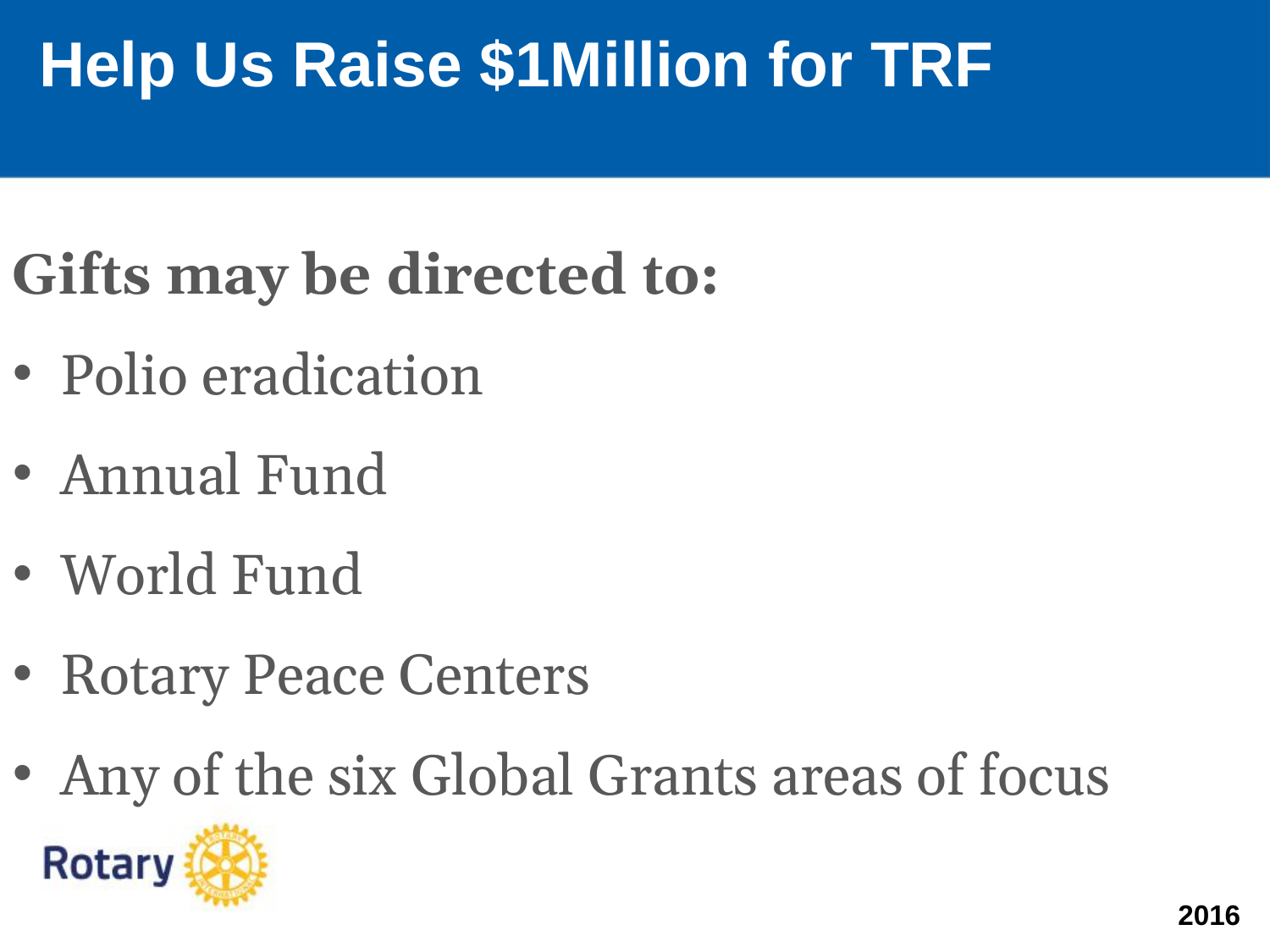

Help Us Raise $1Million for TRF
Gifts may be directed to:
Polio eradication
Annual Fund
World Fund
Rotary Peace Centers
Any of the six Global Grants areas of focus